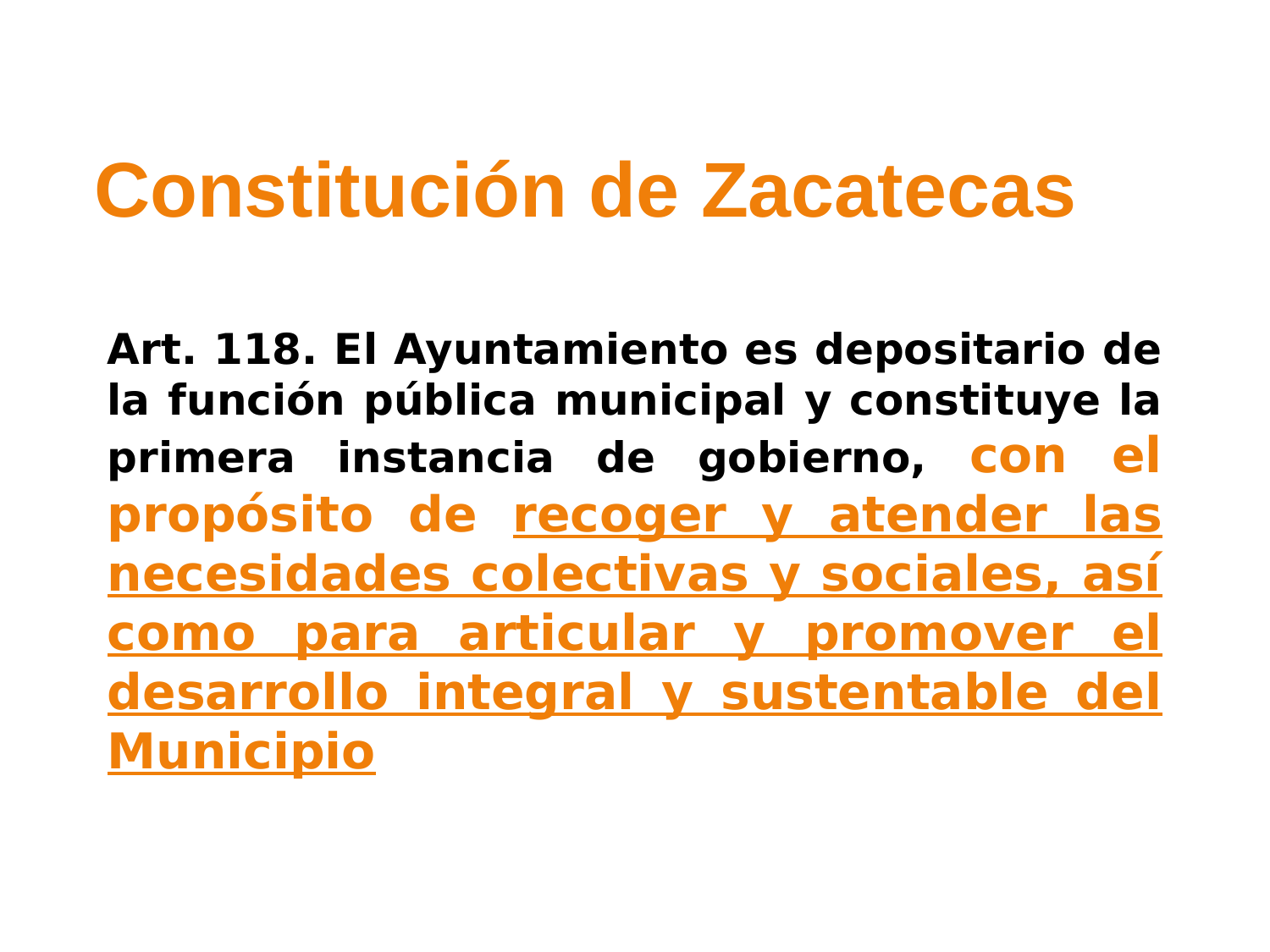

# Constitución de Zacatecas
Art. 118. El Ayuntamiento es depositario de la función pública municipal y constituye la primera instancia de gobierno, con el propósito de recoger y atender las necesidades colectivas y sociales, así como para articular y promover el desarrollo integral y sustentable del Municipio